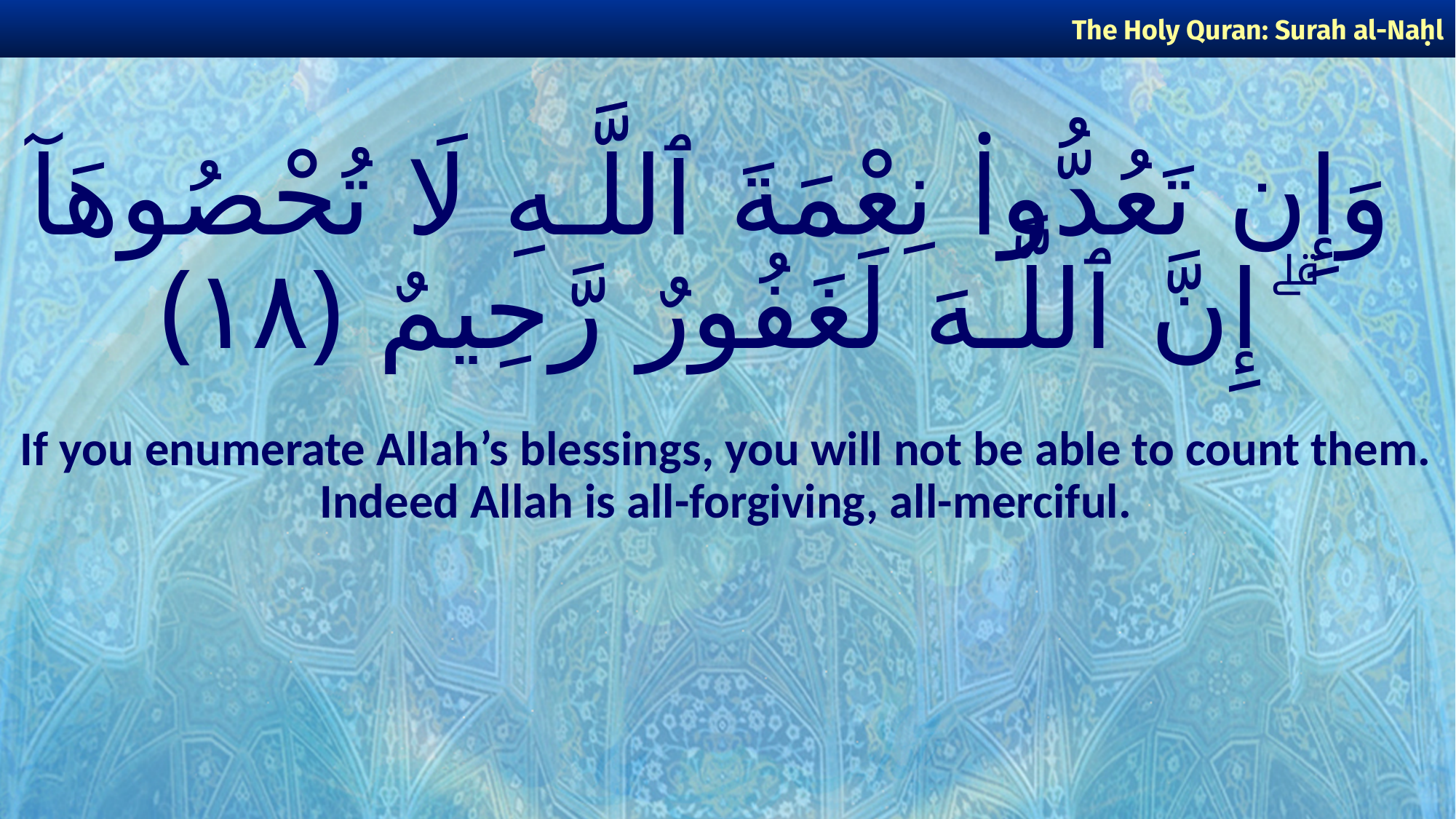

The Holy Quran: Surah al-Naḥl
# وَإِن تَعُدُّوا۟ نِعْمَةَ ٱللَّـهِ لَا تُحْصُوهَآ ۗ إِنَّ ٱللَّـهَ لَغَفُورٌ رَّحِيمٌ ﴿١٨﴾
If you enumerate Allah’s blessings, you will not be able to count them. Indeed Allah is all-forgiving, all-merciful.